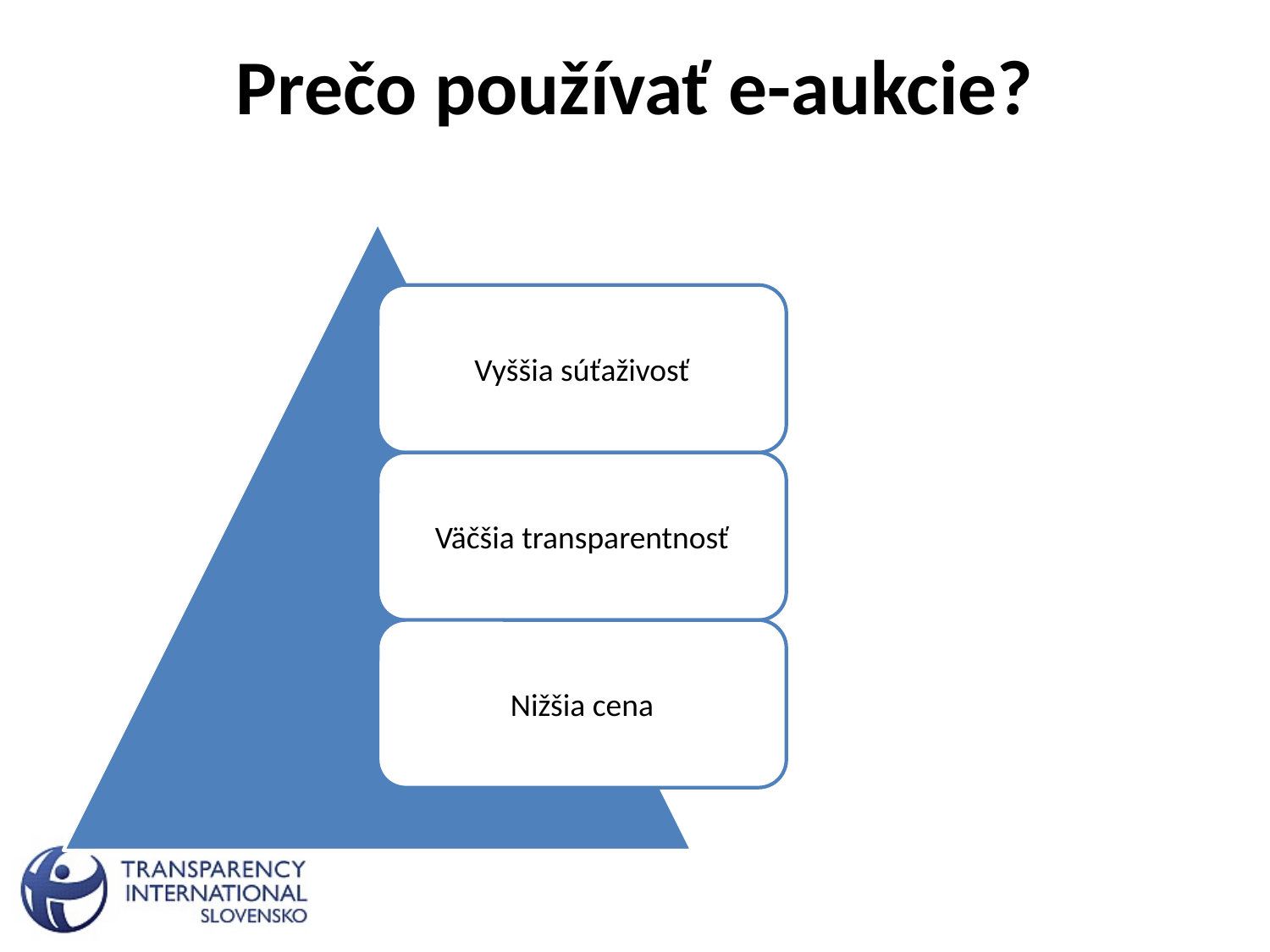

# Prečo používať e-aukcie?
Vyššia súťaživosť
Väčšia transparentnosť
Nižšia cena